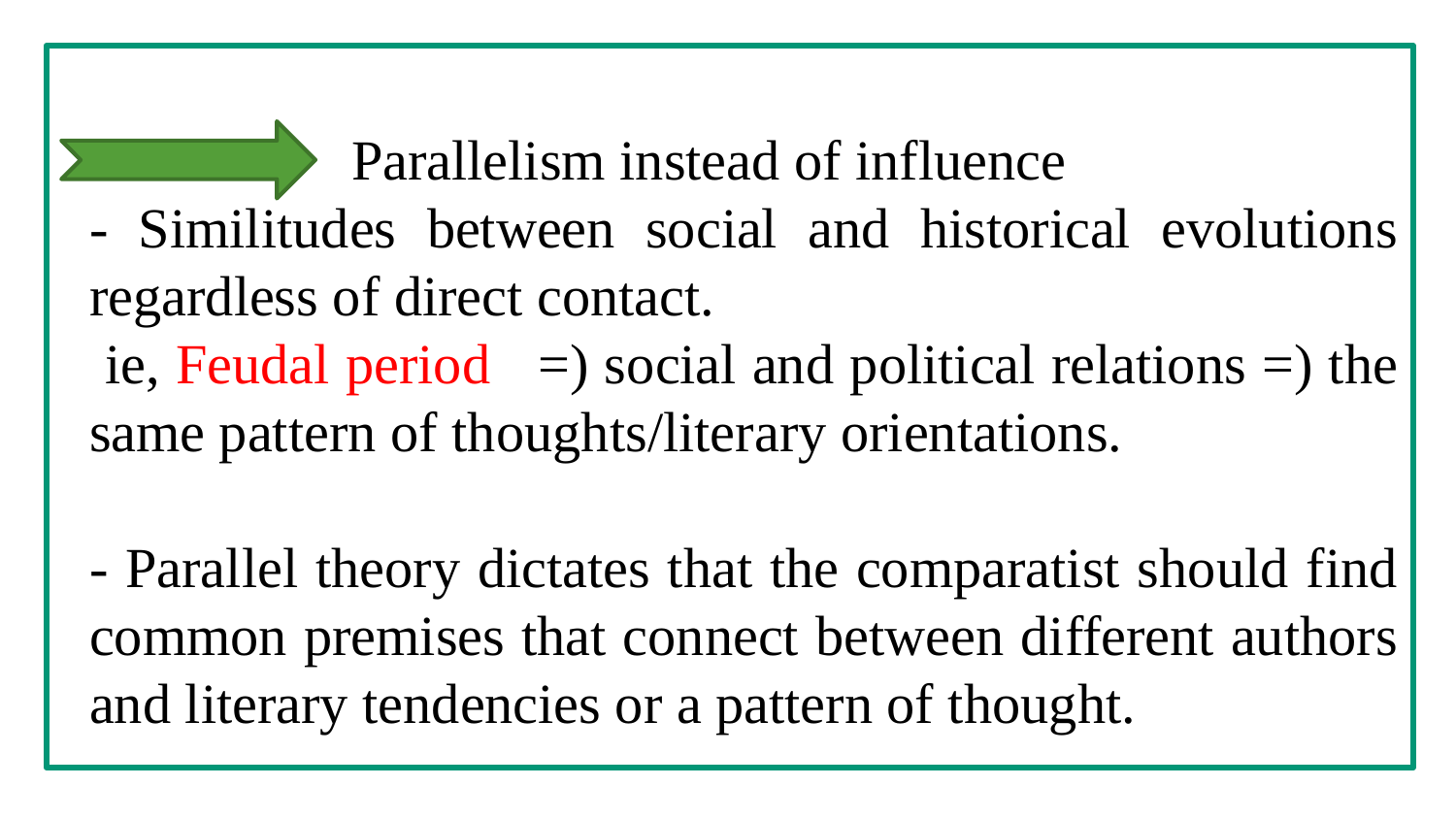

Parallelism instead of influence
- Similitudes between social and historical evolutions regardless of direct contact.
 ie, Feudal period   =) social and political relations =) the same pattern of thoughts/literary orientations.

- Parallel theory dictates that the comparatist should find common premises that connect between different authors and literary tendencies or a pattern of thought.